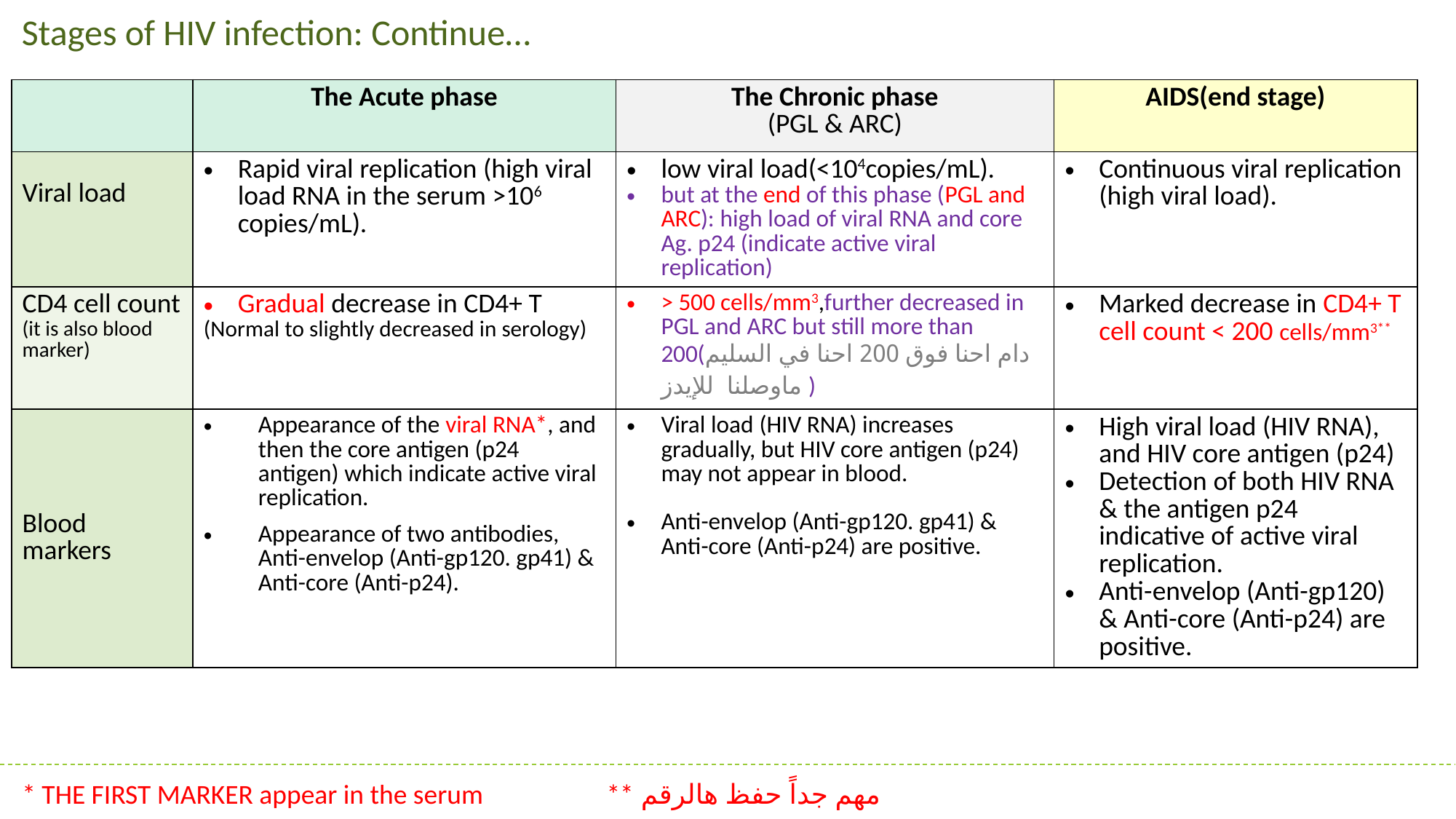

Stages of HIV infection: Continue…
|  | The Acute phase | The Chronic phase (PGL & ARC) | AIDS(end stage) |
| --- | --- | --- | --- |
| Viral load | Rapid viral replication (high viral load RNA in the serum >106 copies/mL). | low viral load(<104copies/mL). but at the end of this phase (PGL and ARC): high load of viral RNA and core Ag. p24 (indicate active viral replication) | Continuous viral replication (high viral load). |
| CD4 cell count (it is also blood marker) | Gradual decrease in CD4+ T (Normal to slightly decreased in serology) | > 500 cells/mm3,further decreased in PGL and ARC but still more than 200(دام احنا فوق 200 احنا في السليم ماوصلنا للإيدز ) | Marked decrease in CD4+ T cell count < 200 cells/mm3\*\* |
| Blood markers | Appearance of the viral RNA\*, and then the core antigen (p24 antigen) which indicate active viral replication. Appearance of two antibodies, Anti-envelop (Anti-gp120. gp41) & Anti-core (Anti-p24). | Viral load (HIV RNA) increases gradually, but HIV core antigen (p24) may not appear in blood. Anti-envelop (Anti-gp120. gp41) & Anti-core (Anti-p24) are positive. | High viral load (HIV RNA), and HIV core antigen (p24) Detection of both HIV RNA & the antigen p24 indicative of active viral replication. Anti-envelop (Anti-gp120) & Anti-core (Anti-p24) are positive. |
* THE FIRST MARKER appear in the serum                    ** مهم جداً حفظ هالرقم